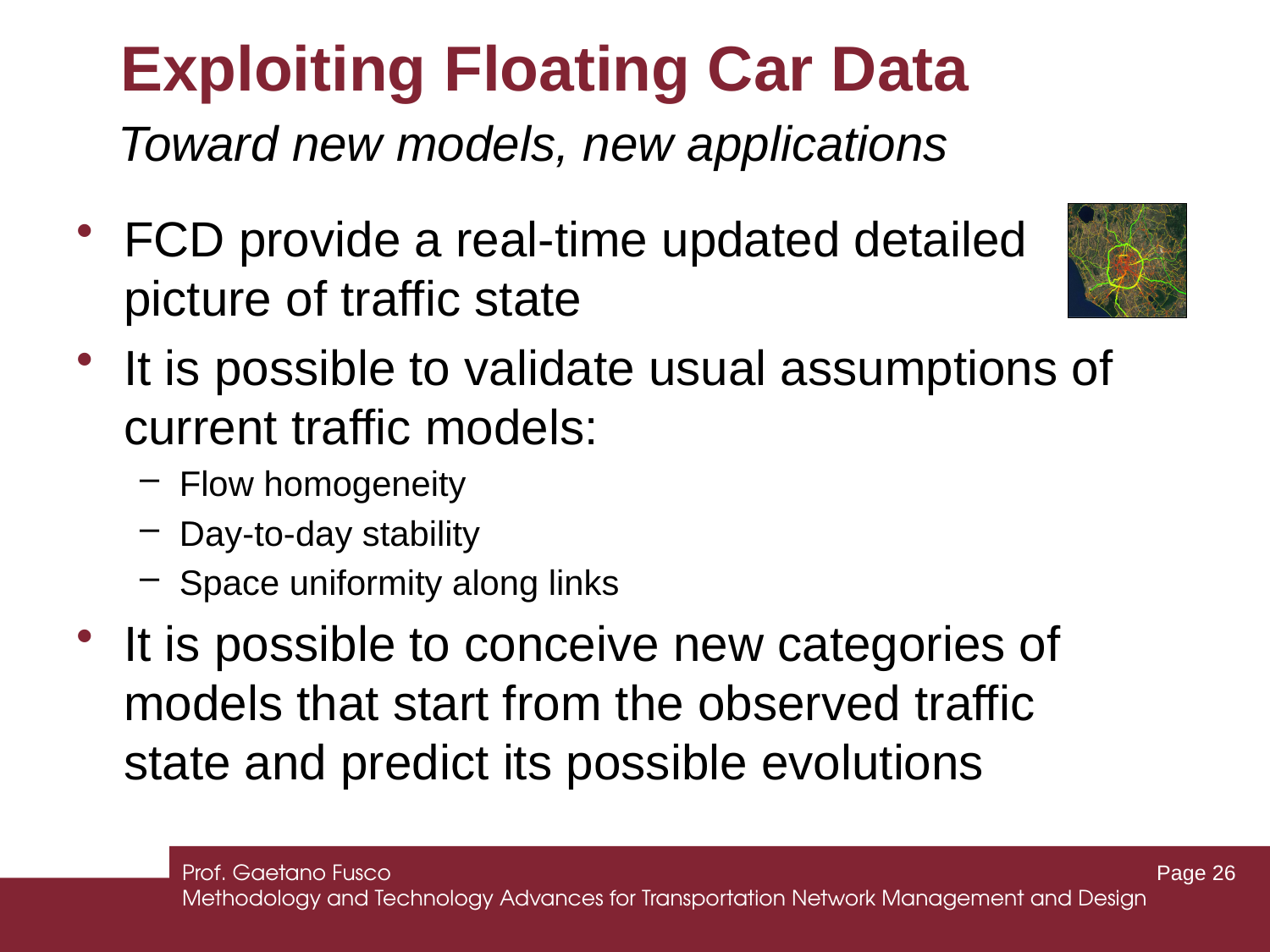

# Exploiting Floating Car Data
Toward new models, new applications
FCD provide a real-time updated detailed picture of traffic state
It is possible to validate usual assumptions of current traffic models:
Flow homogeneity
Day-to-day stability
Space uniformity along links
It is possible to conceive new categories of models that start from the observed traffic state and predict its possible evolutions

Prof. Gaetano Fusco
Methodology and Technology Advances for Transportation Network Management and Design
Page 26